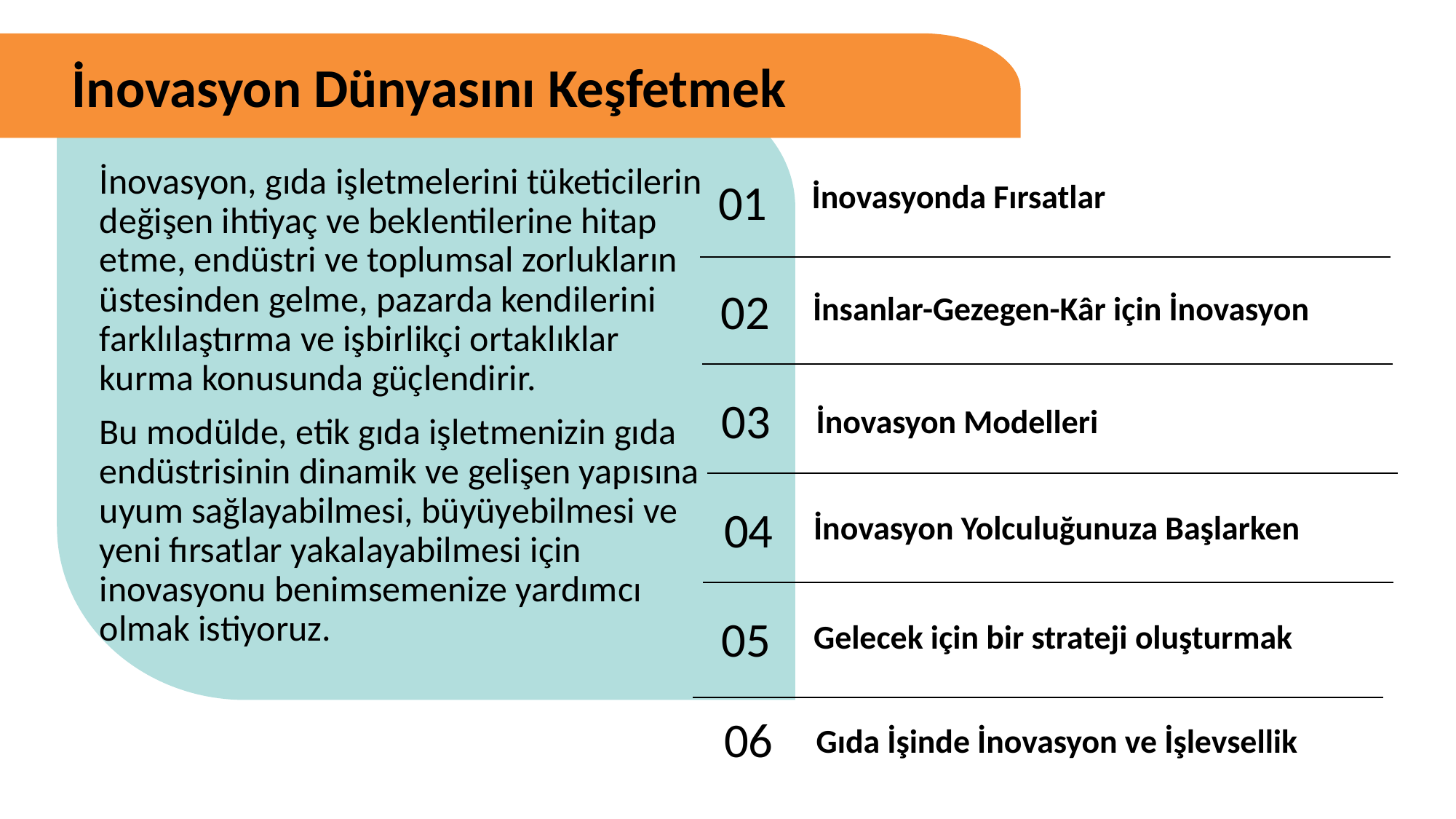

İnovasyon Dünyasını Keşfetmek
İnovasyonda Fırsatlar
İnovasyon, gıda işletmelerini tüketicilerin değişen ihtiyaç ve beklentilerine hitap etme, endüstri ve toplumsal zorlukların üstesinden gelme, pazarda kendilerini farklılaştırma ve işbirlikçi ortaklıklar kurma konusunda güçlendirir.
Bu modülde, etik gıda işletmenizin gıda endüstrisinin dinamik ve gelişen yapısına uyum sağlayabilmesi, büyüyebilmesi ve yeni fırsatlar yakalayabilmesi için inovasyonu benimsemenize yardımcı olmak istiyoruz.
01
İnsanlar-Gezegen-Kâr için İnovasyon
02
İnovasyon Modelleri
03
İnovasyon Yolculuğunuza Başlarken
04
Gelecek için bir strateji oluşturmak
05
06
Gıda İşinde İnovasyon ve İşlevsellik